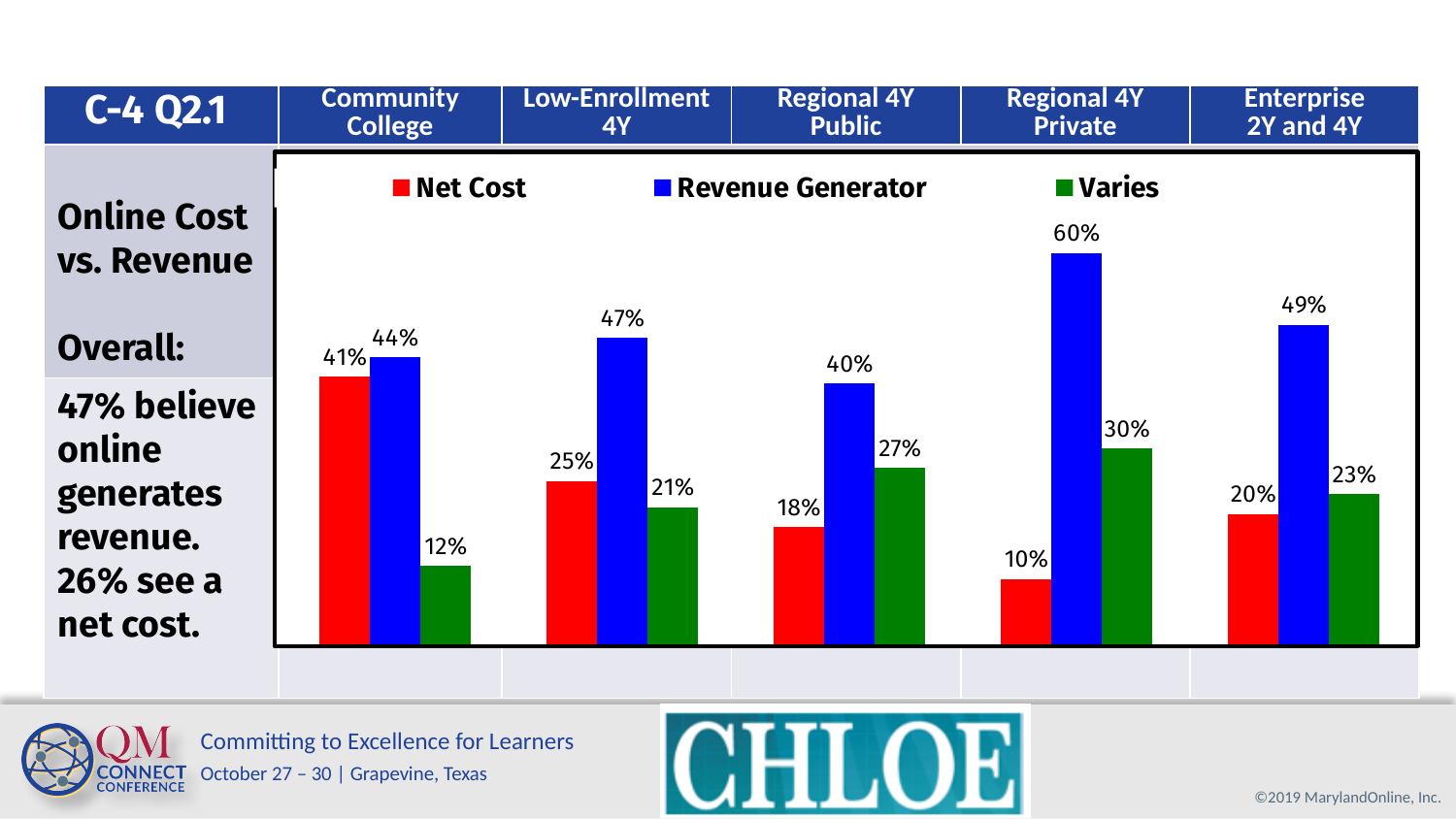

| C-4 Q2.1 | Community College | Low-Enrollment 4Y | Regional 4Y Public | Regional 4Y Private | Enterprise 2Y and 4Y |
| --- | --- | --- | --- | --- | --- |
| Online Cost vs. Revenue Overall: |  |  |  |  |  |
| 47% believe online generates revenue. 26% see a net cost. |  |  |  |  |  |

### Chart

| Category | Net Cost | Revenue Generator | Varies |
|---|---|---|---|
| Community College | 0.41 | 0.44 | 0.12 |
| Low Enrollment 4Y | 0.25 | 0.47 | 0.21 |
| Regional 4Y Public | 0.18 | 0.4 | 0.27 |
| Regional 4Y Private | 0.1 | 0.6 | 0.3 |
| Enterprise | 0.2 | 0.49 | 0.23 |